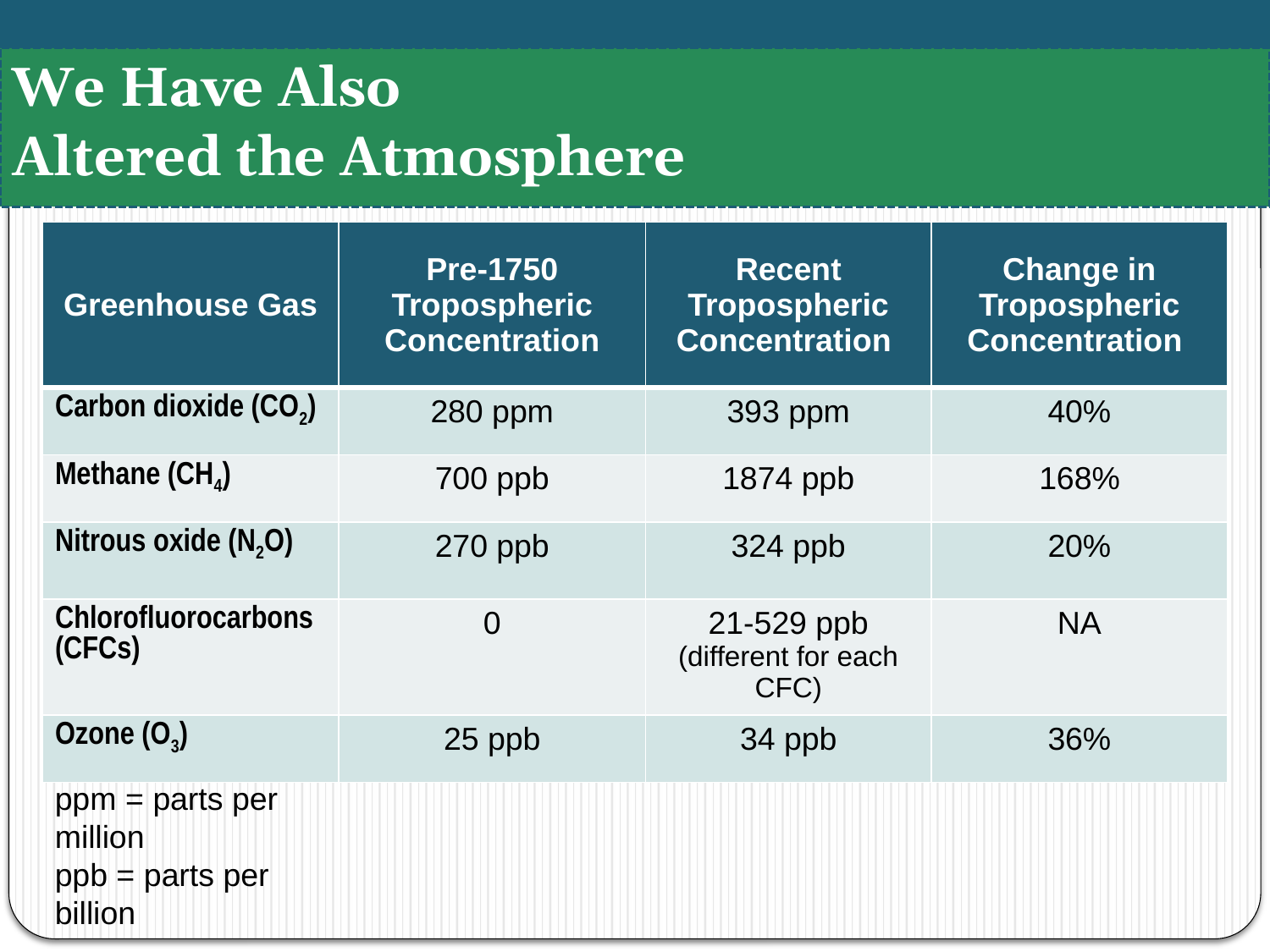

# We Have Also Altered the Atmosphere
| Greenhouse Gas | Pre-1750 Tropospheric Concentration | Recent Tropospheric Concentration | Change in Tropospheric Concentration |
| --- | --- | --- | --- |
| Carbon dioxide (CO2) | 280 ppm | 393 ppm | 40% |
| Methane (CH4) | 700 ppb | 1874 ppb | 168% |
| Nitrous oxide (N2O) | 270 ppb | 324 ppb | 20% |
| Chlorofluorocarbons (CFCs) | 0 | 21-529 ppb (different for each CFC) | NA |
| Ozone (O3) | 25 ppb | 34 ppb | 36% |
ppm = parts per million
ppb = parts per billion